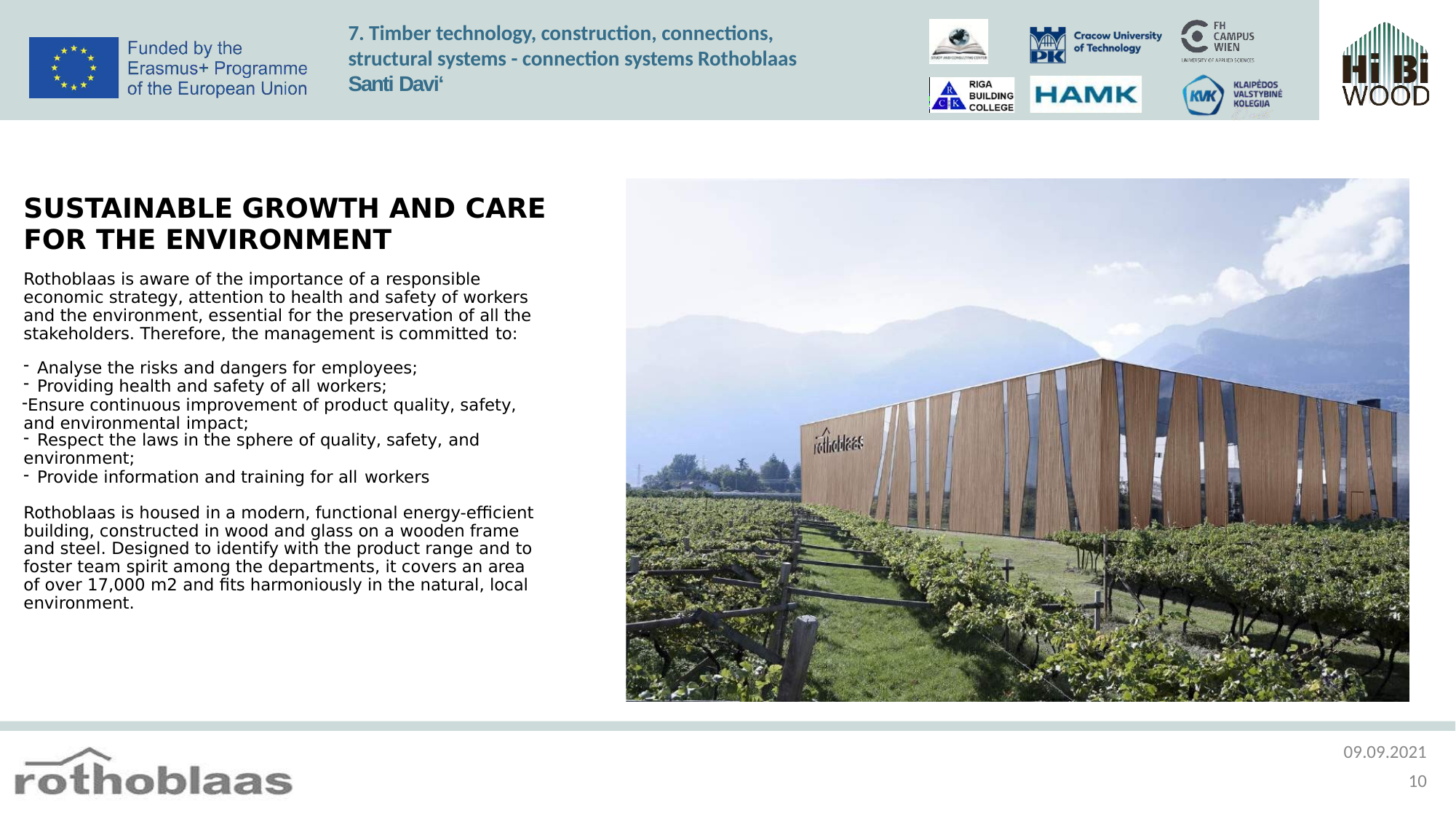

7. Timber technology, construction, connections,  structural systems - connection systems Rothoblaas  Santi Davi‘

# SUSTAINABLE GROWTH AND CARE
FOR THE ENVIRONMENT
Rothoblaas is aware of the importance of a responsible  economic strategy, attention to health and safety of workers  and the environment, essential for the preservation of all the  stakeholders. Therefore, the management is committed to:
Analyse the risks and dangers for employees;
Providing health and safety of all workers;
Ensure continuous improvement of product quality, safety,  and environmental impact;
Respect the laws in the sphere of quality, safety, and
environment;
Provide information and training for all workers

Rothoblaas is housed in a modern, functional energy-efficient  building, constructed in wood and glass on a wooden frame  and steel. Designed to identify with the product range and to  foster team spirit among the departments, it covers an area  of over 17,000 m2 and fits harmoniously in the natural, local  environment.
09.09.2021
10